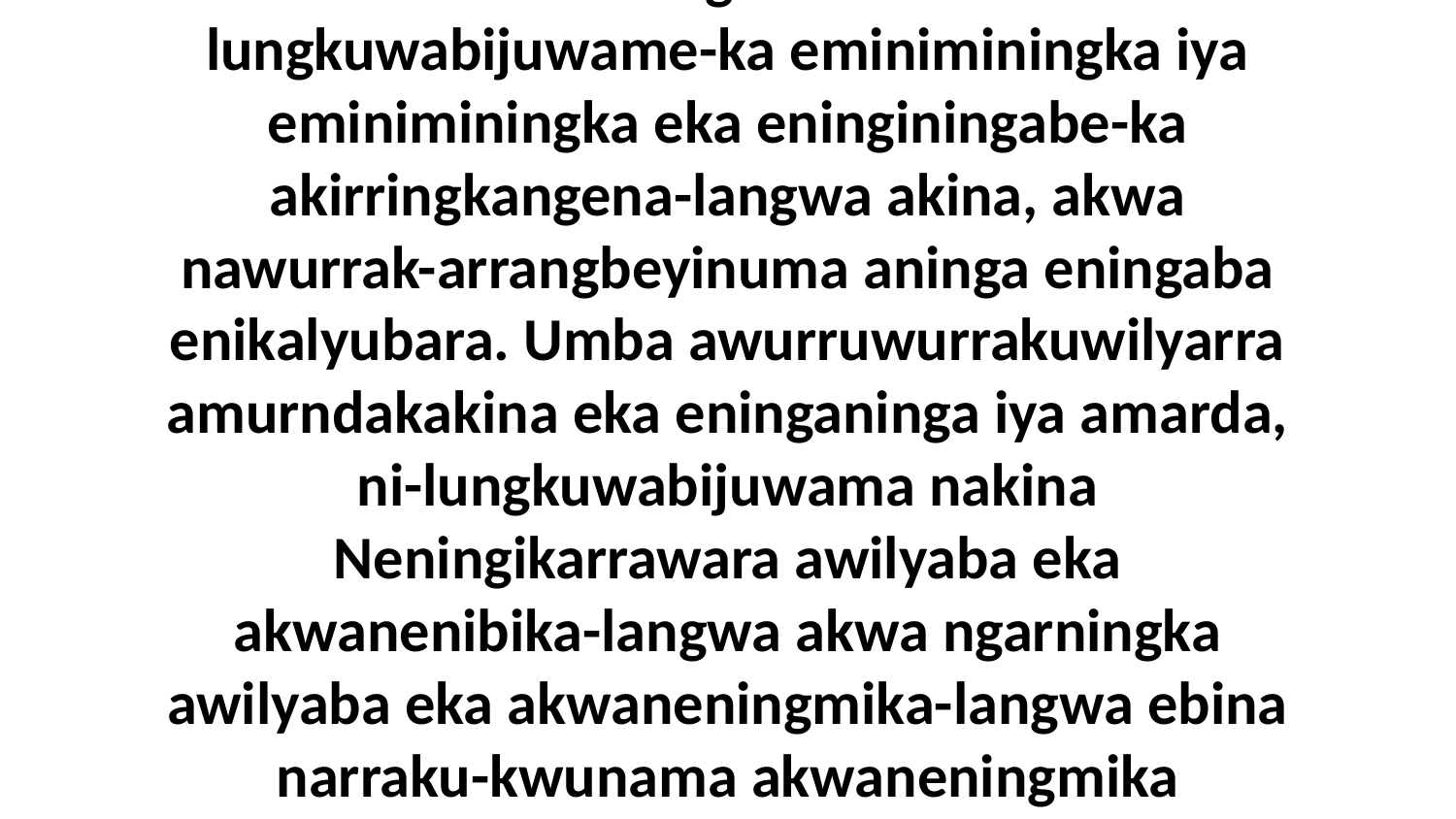

9 Akwulyubene-ka akina angalya mena nakina Neningikarrawara ni-lungkuwabijuwame-ka eminiminingka iya eminiminingka eka eninginingabe-ka akirringkangena-langwa akina, akwa nawurrak-arrangbeyinuma aninga eningaba enikalyubara. Umba awurruwurrakuwilyarra amurndakakina eka eninganinga iya amarda, ni-lungkuwabijuwama nakina Neningikarrawara awilyaba eka akwanenibika-langwa akwa ngarningka awilyaba eka akwaneningmika-langwa ebina narraku-kwunama akwaneningmika eningaba-langwa akwa awurrariya-langwa warnumamalya-manja akina-da.